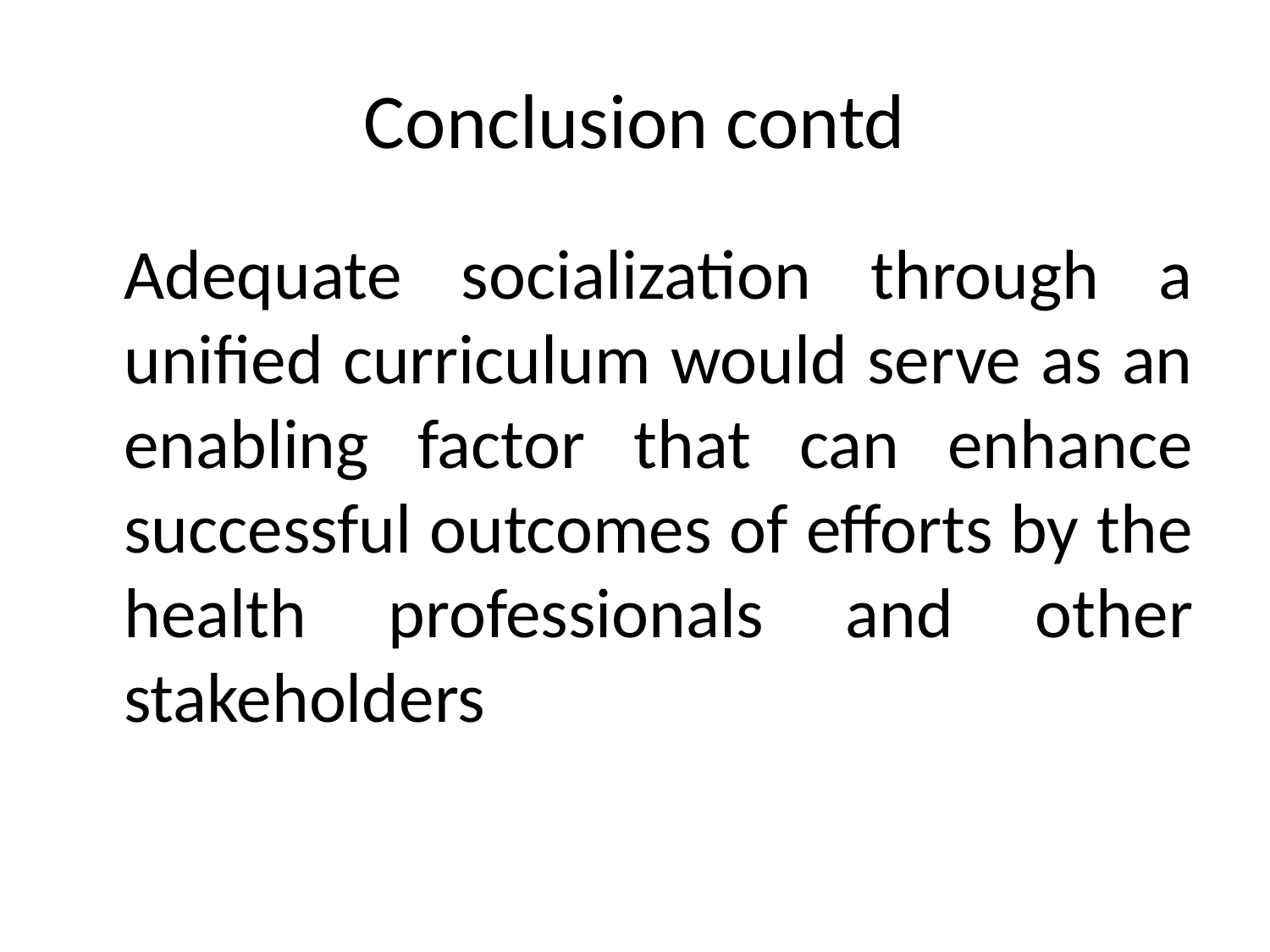

# Conclusion contd
	Adequate socialization through a unified curriculum would serve as an enabling factor that can enhance successful outcomes of efforts by the health professionals and other stakeholders